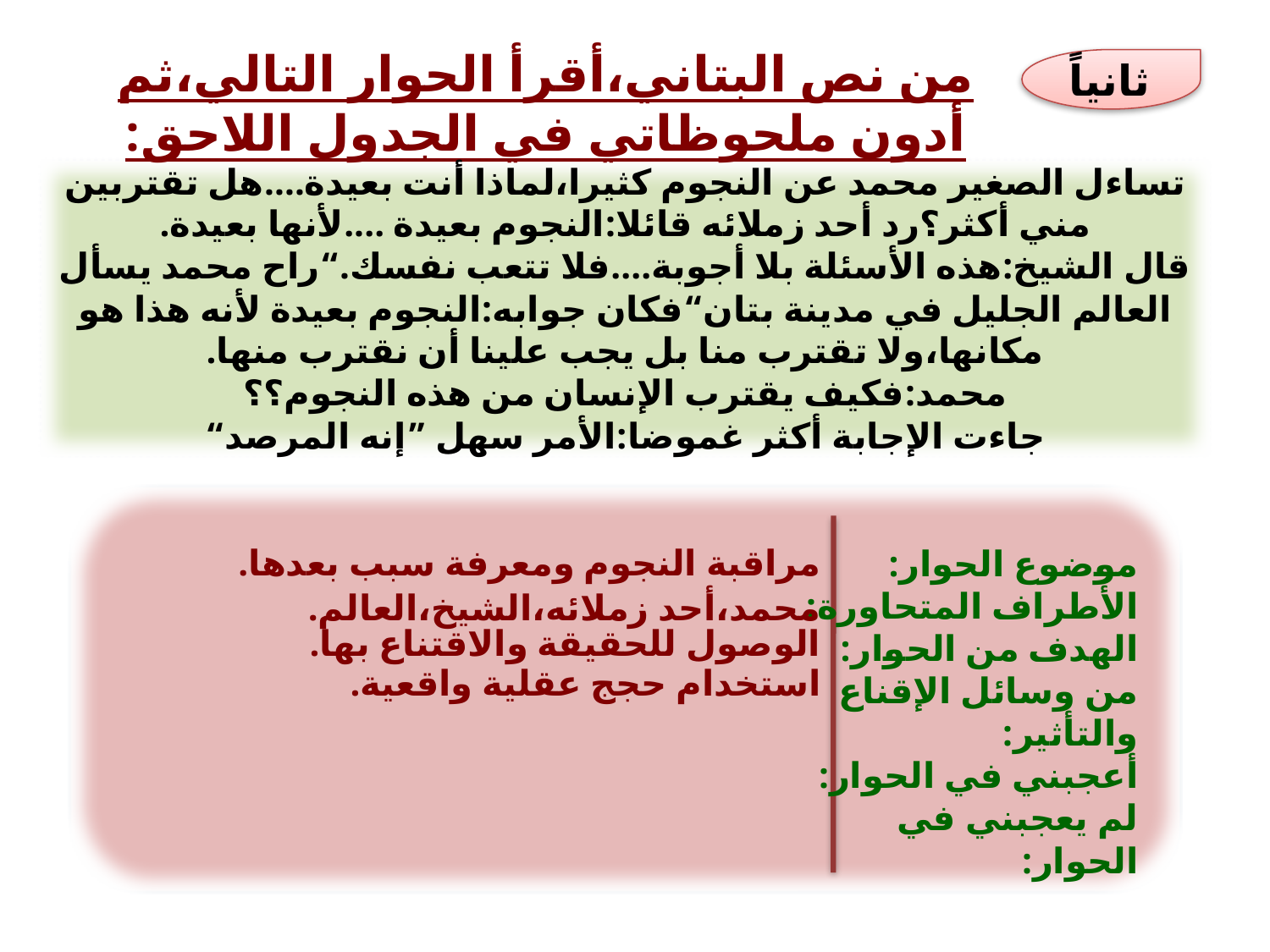

من نص البتاني،أقرأ الحوار التالي،ثم أدون ملحوظاتي في الجدول اللاحق:
ثانياً
تساءل الصغير محمد عن النجوم كثيرا،لماذا أنت بعيدة....هل تقتربين مني أكثر؟رد أحد زملائه قائلا:النجوم بعيدة ....لأنها بعيدة.
قال الشيخ:هذه الأسئلة بلا أجوبة....فلا تتعب نفسك.“راح محمد يسأل العالم الجليل في مدينة بتان“فكان جوابه:النجوم بعيدة لأنه هذا هو مكانها،ولا تقترب منا بل يجب علينا أن نقترب منها.
محمد:فكيف يقترب الإنسان من هذه النجوم؟؟
جاءت الإجابة أكثر غموضا:الأمر سهل ”إنه المرصد“

مراقبة النجوم ومعرفة سبب بعدها.
موضوع الحوار:
الأطراف المتحاورة:
الهدف من الحوار:
من وسائل الإقناع والتأثير:
أعجبني في الحوار:
لم يعجبني في الحوار:
محمد،أحد زملائه،الشيخ،العالم.
الوصول للحقيقة والاقتناع بها.
استخدام حجج عقلية واقعية.